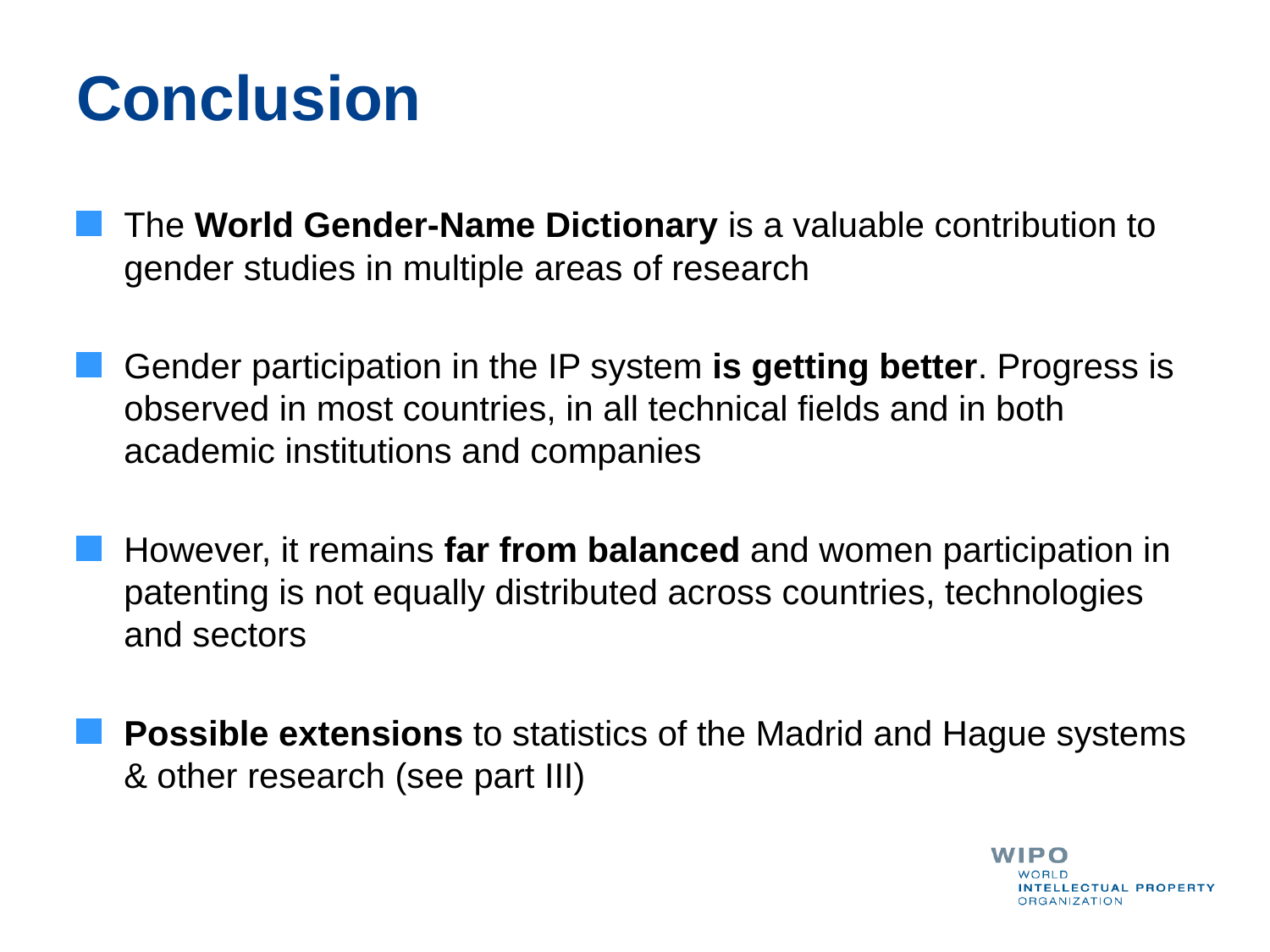

# Conclusion
The World Gender-Name Dictionary is a valuable contribution to gender studies in multiple areas of research

Gender participation in the IP system is getting better. Progress is observed in most countries, in all technical fields and in both academic institutions and companies

However, it remains far from balanced and women participation in patenting is not equally distributed across countries, technologies and sectors

Possible extensions to statistics of the Madrid and Hague systems & other research (see part III)